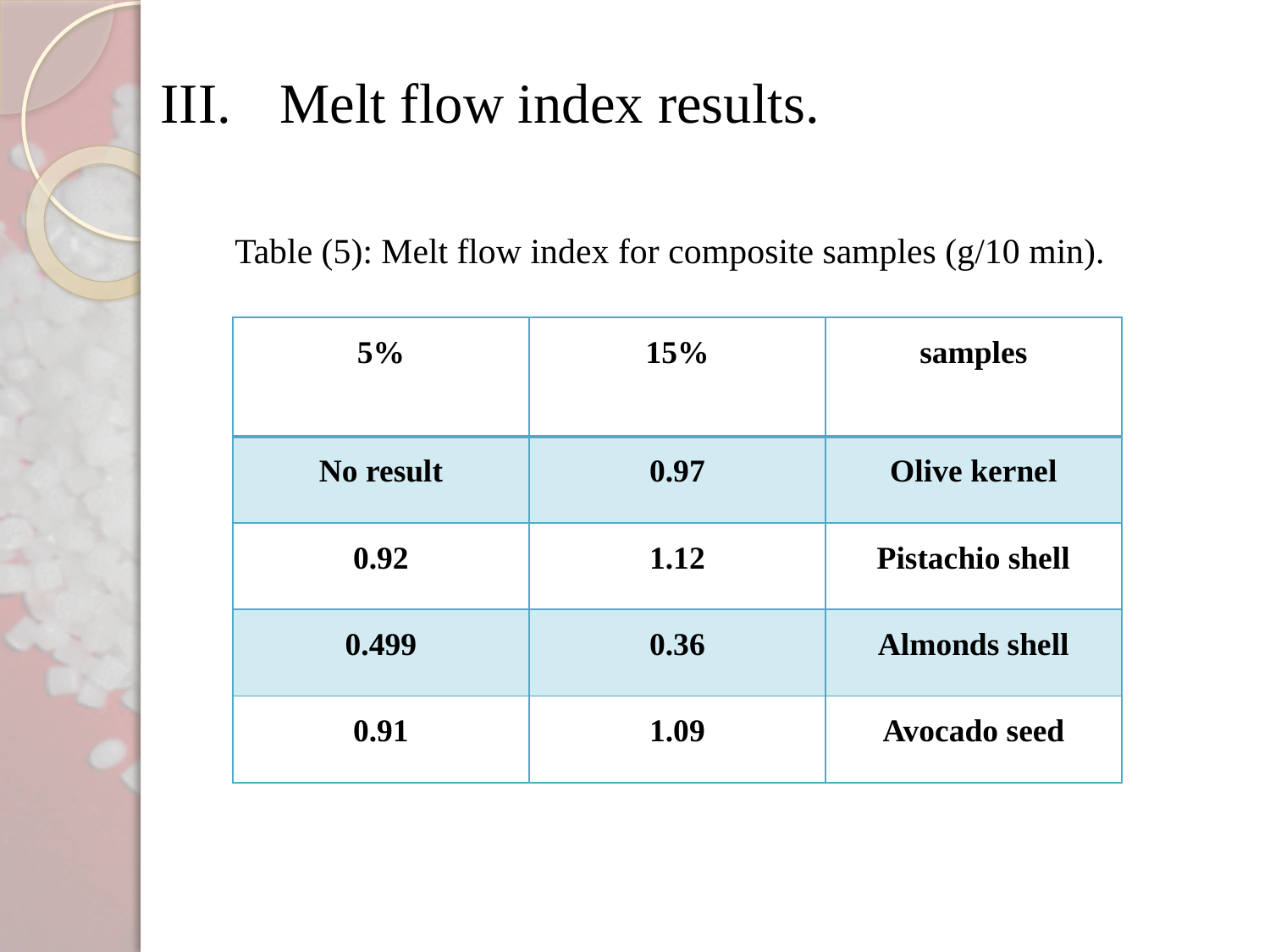

# Melt flow index results.
Table (5): Melt flow index for composite samples (g/10 min).
| 5% | 15% | samples |
| --- | --- | --- |
| No result | 0.97 | Olive kernel |
| 0.92 | 1.12 | Pistachio shell |
| 0.499 | 0.36 | Almonds shell |
| 0.91 | 1.09 | Avocado seed |